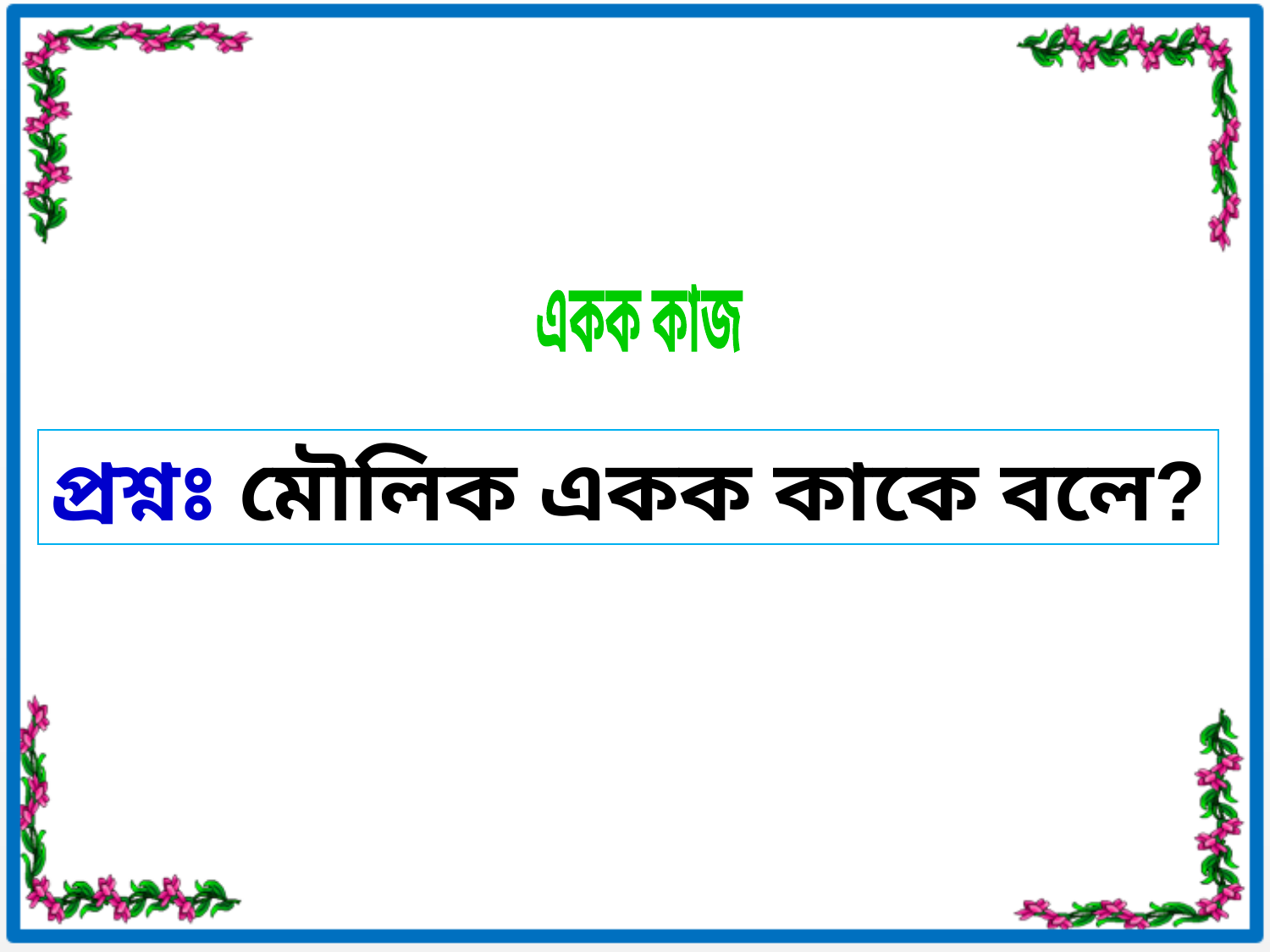

একক কাজ
প্রশ্নঃ মৌলিক একক কাকে বলে?